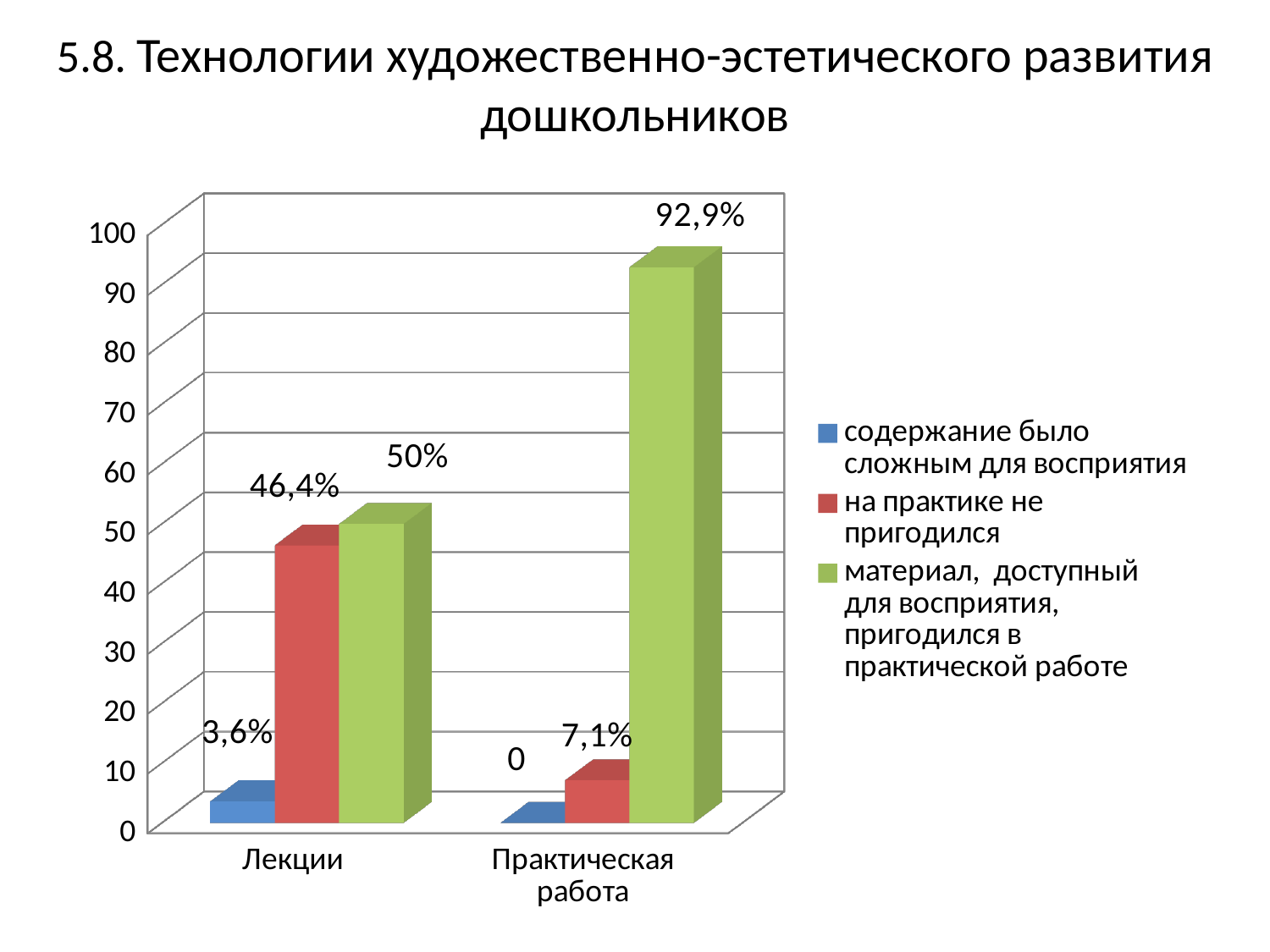

# 5.8. Технологии художественно-эстетического развития дошкольников

[unsupported chart]